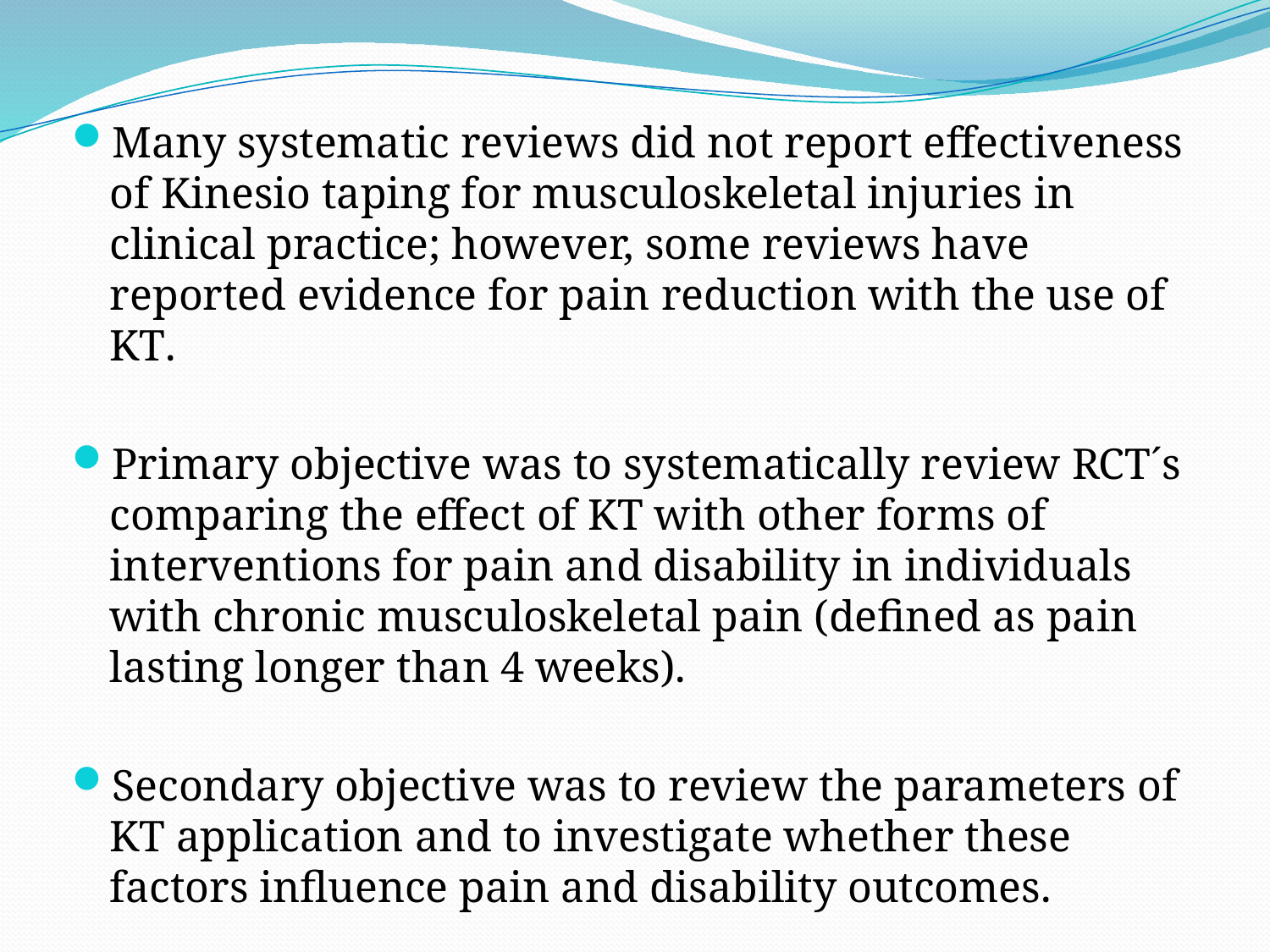

#
Many systematic reviews did not report effectiveness of Kinesio taping for musculoskeletal injuries in clinical practice; however, some reviews have reported evidence for pain reduction with the use of KT.

Primary objective was to systematically review RCT´s comparing the effect of KT with other forms of interventions for pain and disability in individuals with chronic musculoskeletal pain (defined as pain lasting longer than 4 weeks).

Secondary objective was to review the parameters of KT application and to investigate whether these factors influence pain and disability outcomes.